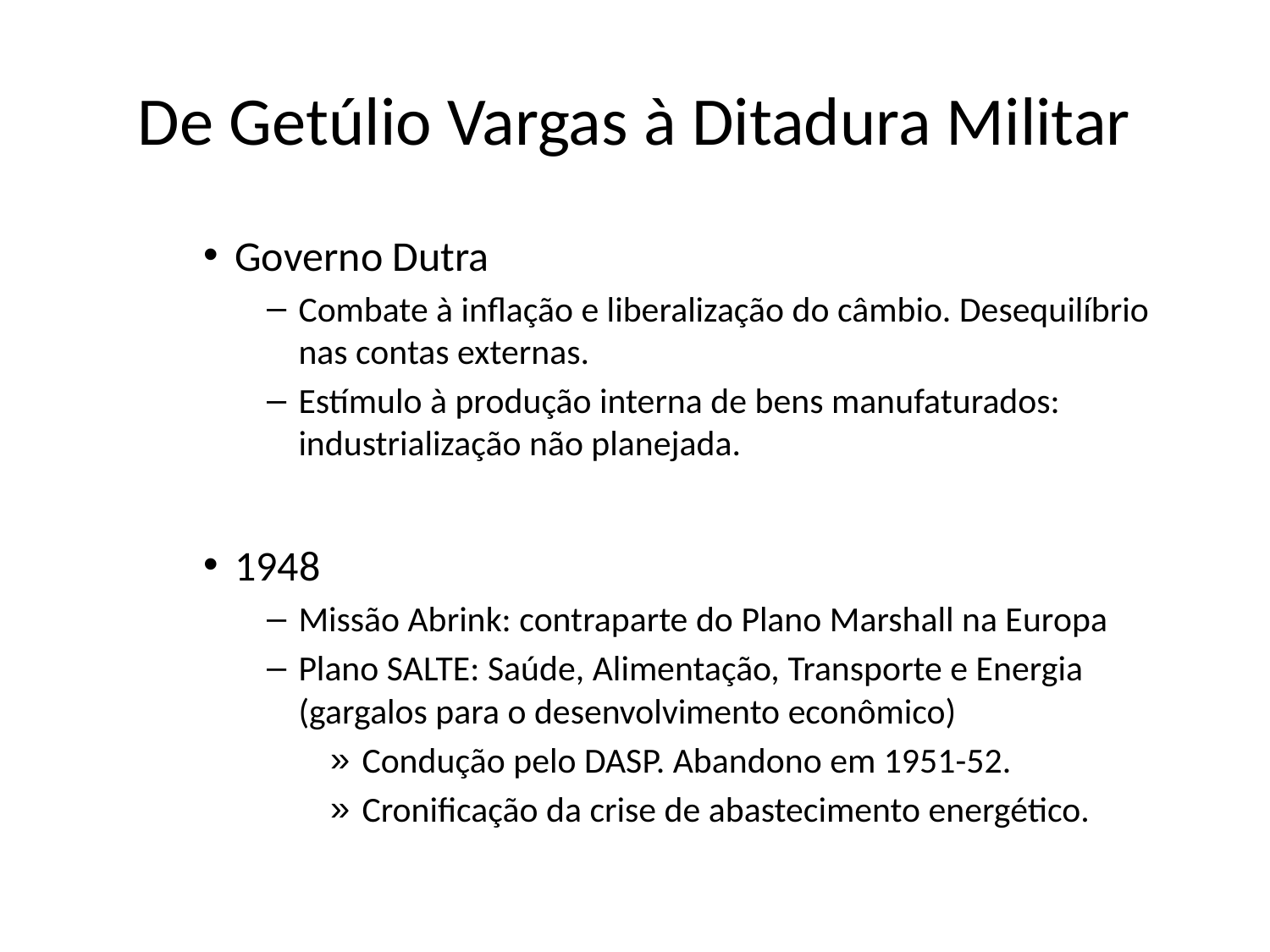

# De Getúlio Vargas à Ditadura Militar
Governo Dutra
Combate à inflação e liberalização do câmbio. Desequilíbrio nas contas externas.
Estímulo à produção interna de bens manufaturados: industrialização não planejada.

1948
Missão Abrink: contraparte do Plano Marshall na Europa
Plano SALTE: Saúde, Alimentação, Transporte e Energia (gargalos para o desenvolvimento econômico)
Condução pelo DASP. Abandono em 1951-52.
Cronificação da crise de abastecimento energético.